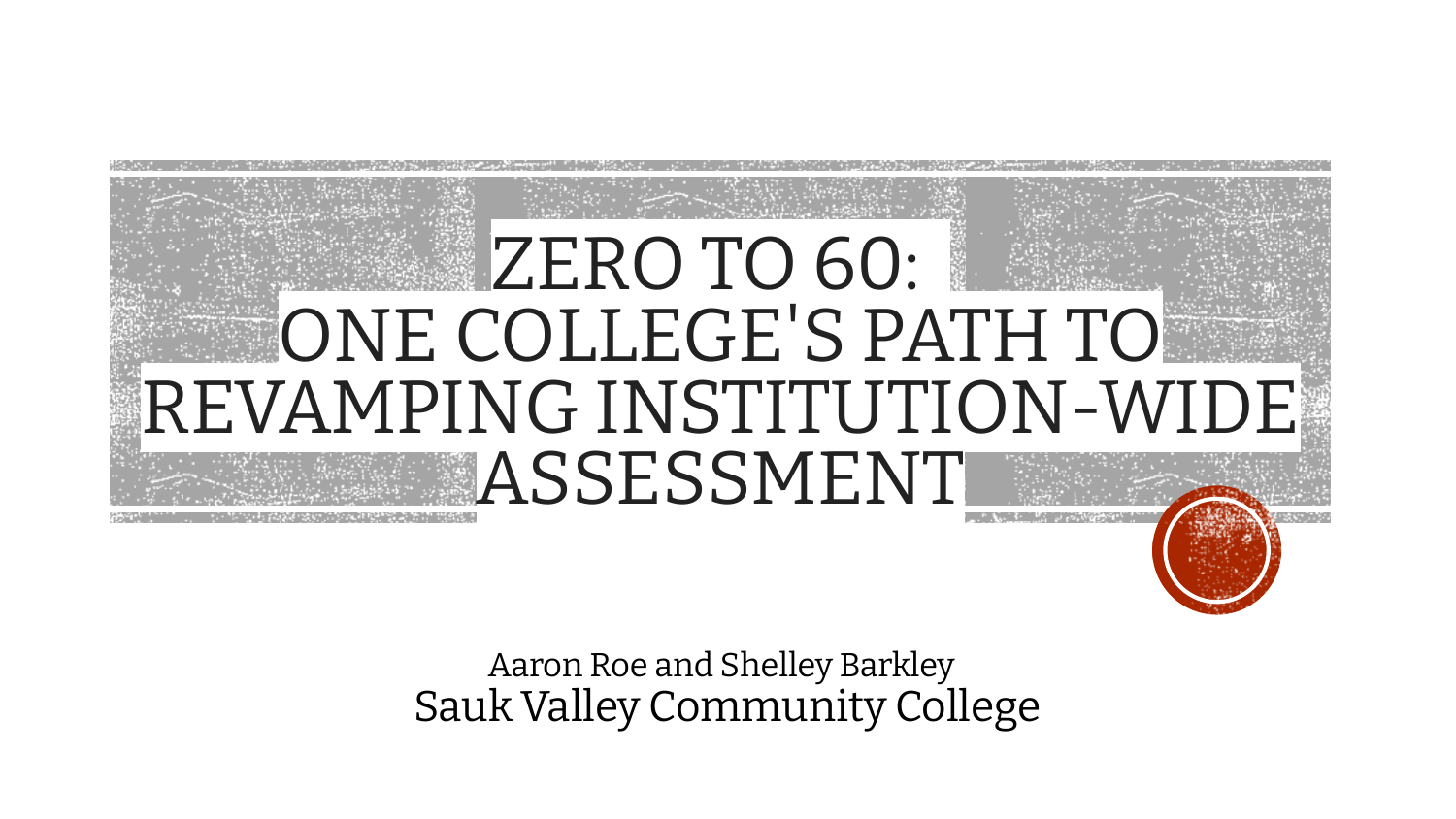

# ZERO TO 60:
ONE COLLEGE'S PATH TO REVAMPING INSTITUTION-WIDE ASSESSMENT
Aaron Roe and Shelley Barkley
Sauk Valley Community College